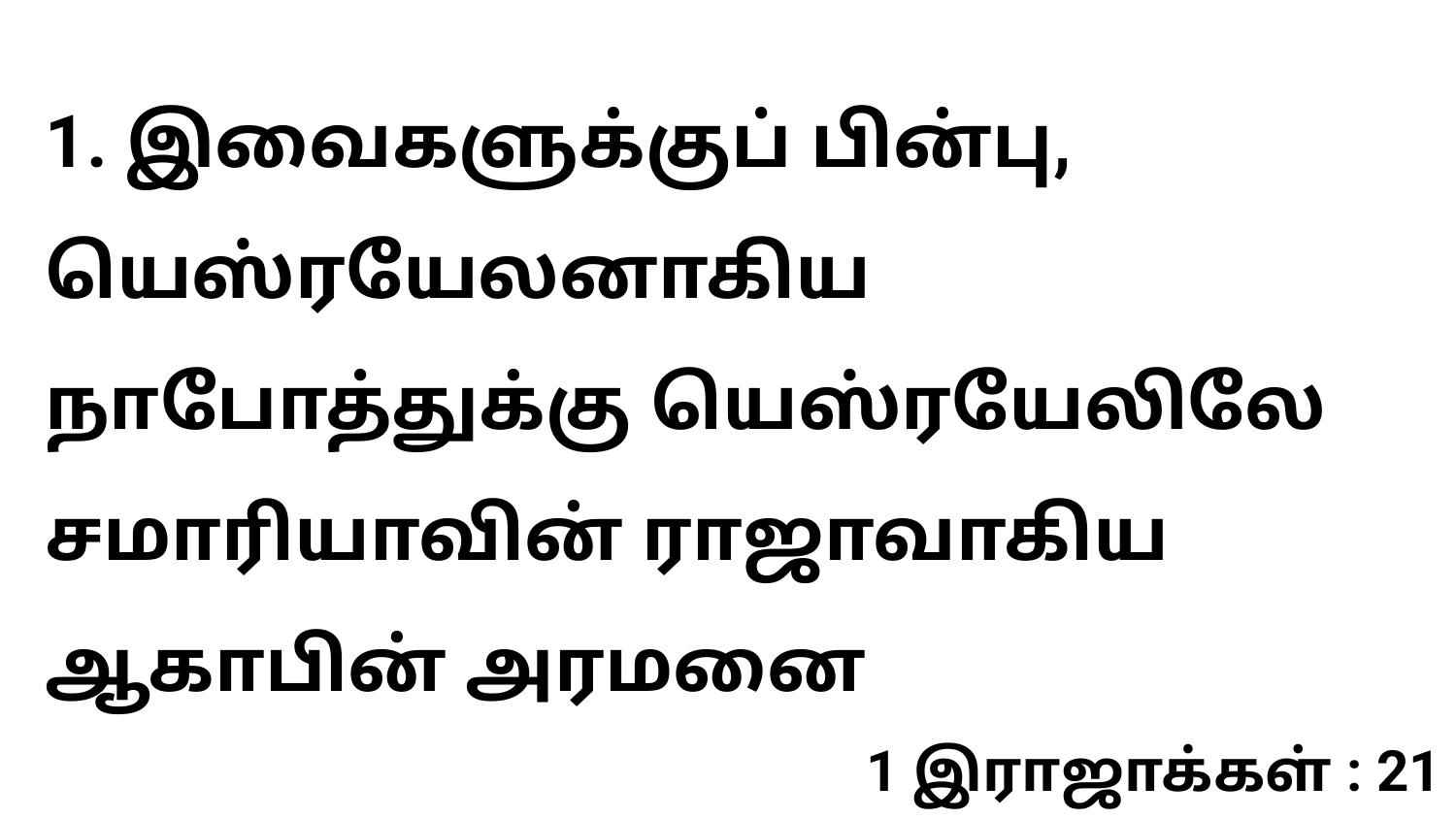

1. இவைகளுக்குப் பின்பு, யெஸ்ரயேலனாகிய நாபோத்துக்கு யெஸ்ரயேலிலே சமாரியாவின் ராஜாவாகிய ஆகாபின் அரமனை
1 இராஜாக்கள் : 21